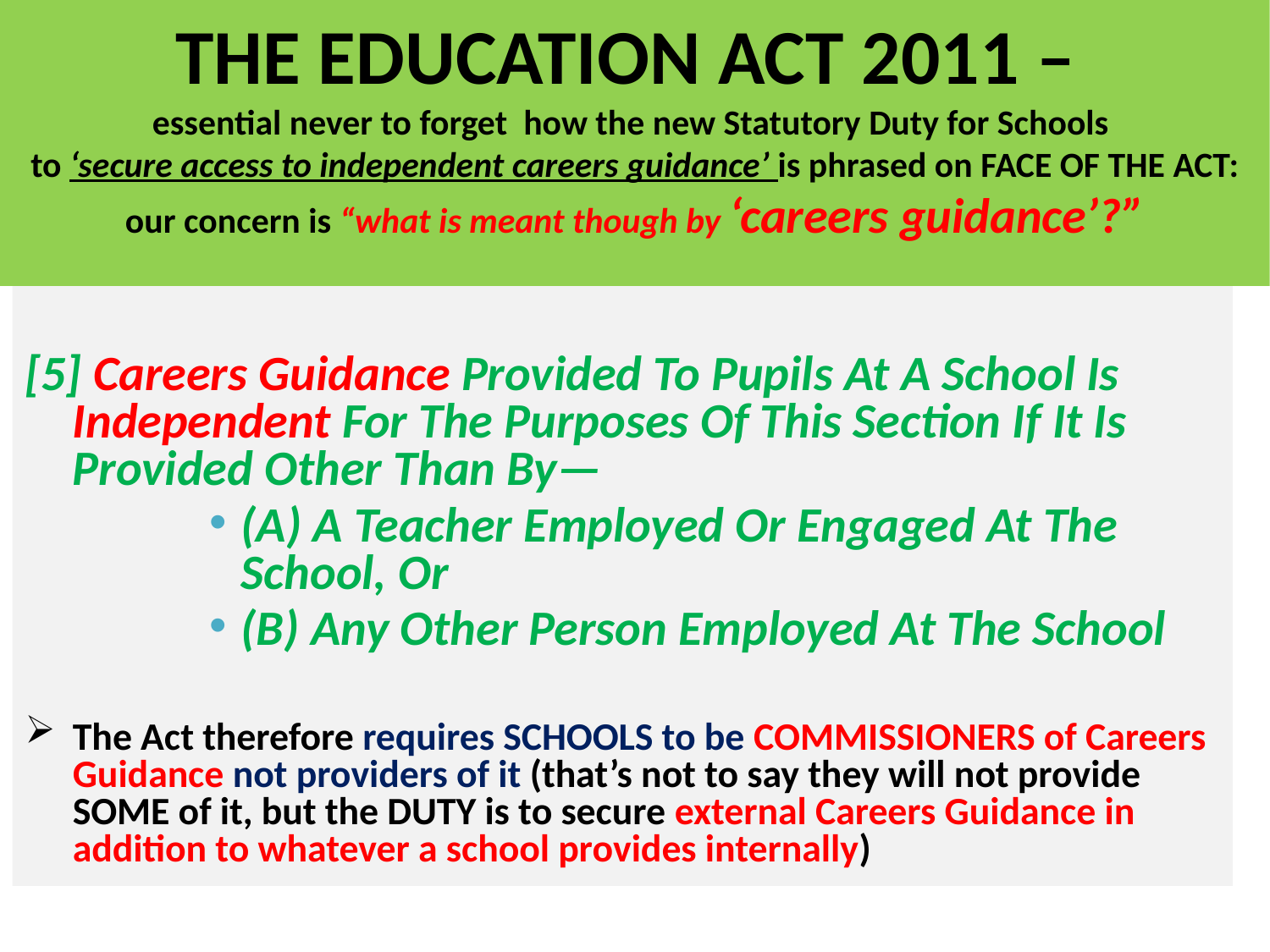

# THE EDUCATION ACT 2011 – essential never to forget  how the new Statutory Duty for Schools to ‘secure access to independent careers guidance’ is phrased on FACE OF THE ACT: our concern is “what is meant though by ‘careers guidance’?”

[5] Careers Guidance Provided To Pupils At A School Is Independent For The Purposes Of This Section If It Is Provided Other Than By—
(A) A Teacher Employed Or Engaged At The School, Or
(B) Any Other Person Employed At The School

The Act therefore requires SCHOOLS to be COMMISSIONERS of Careers Guidance not providers of it (that’s not to say they will not provide SOME of it, but the DUTY is to secure external Careers Guidance in addition to whatever a school provides internally)